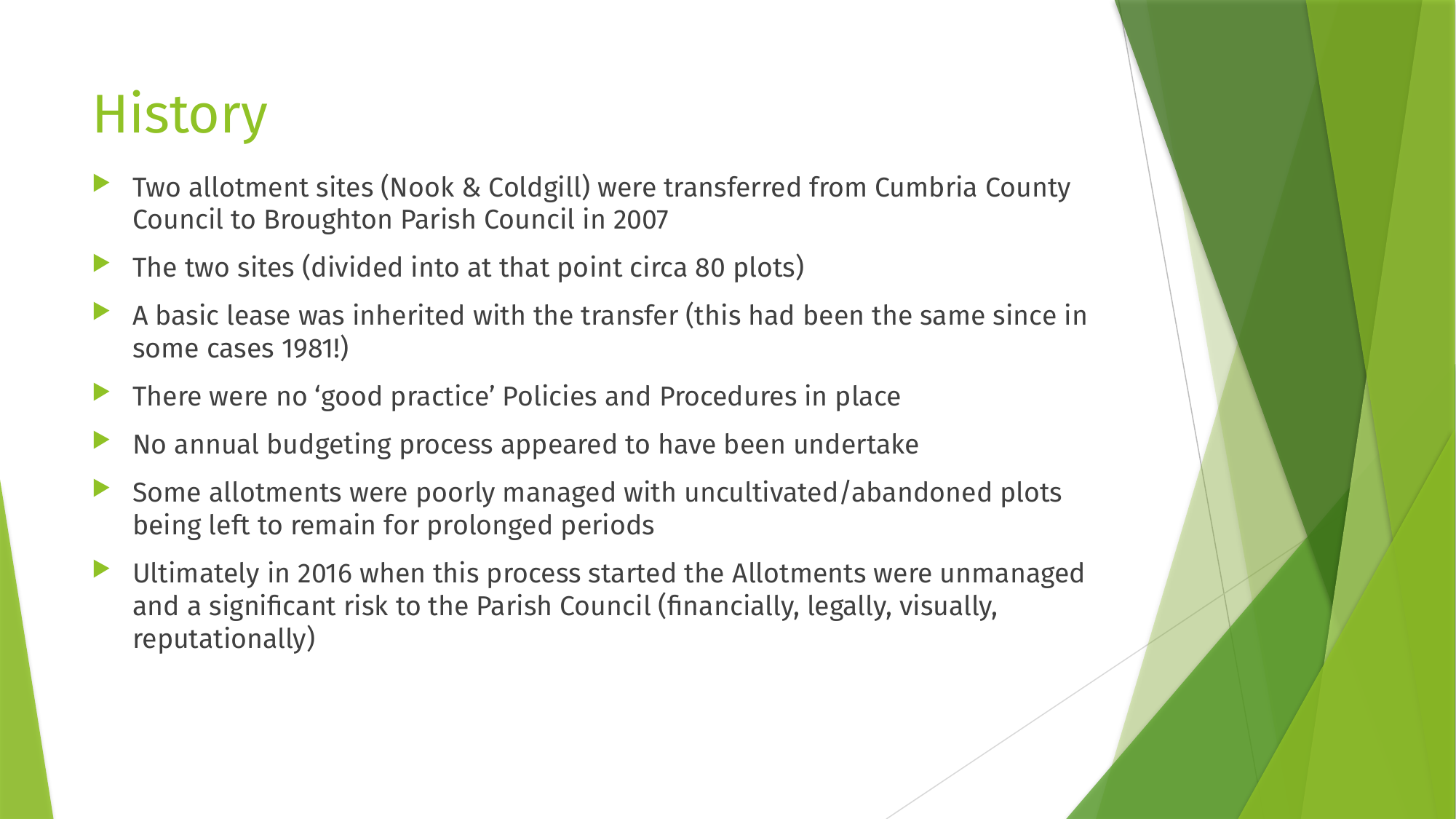

# History
Two allotment sites (Nook & Coldgill) were transferred from Cumbria County Council to Broughton Parish Council in 2007
The two sites (divided into at that point circa 80 plots)
A basic lease was inherited with the transfer (this had been the same since in some cases 1981!)
There were no ‘good practice’ Policies and Procedures in place
No annual budgeting process appeared to have been undertake
Some allotments were poorly managed with uncultivated/abandoned plots being left to remain for prolonged periods
Ultimately in 2016 when this process started the Allotments were unmanaged and a significant risk to the Parish Council (financially, legally, visually, reputationally)